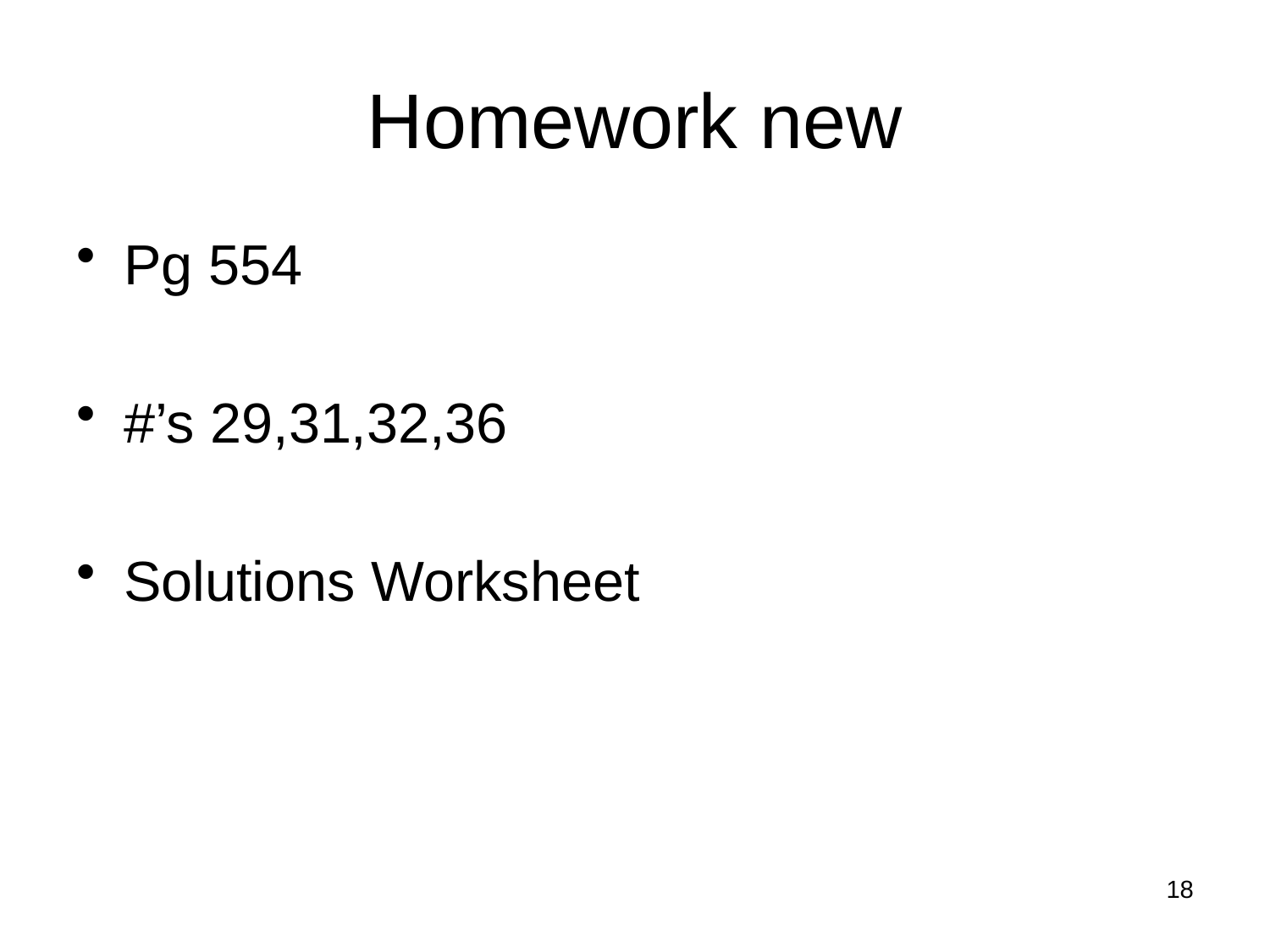

# Homework new
Pg 554

#’s 29,31,32,36

Solutions Worksheet
18